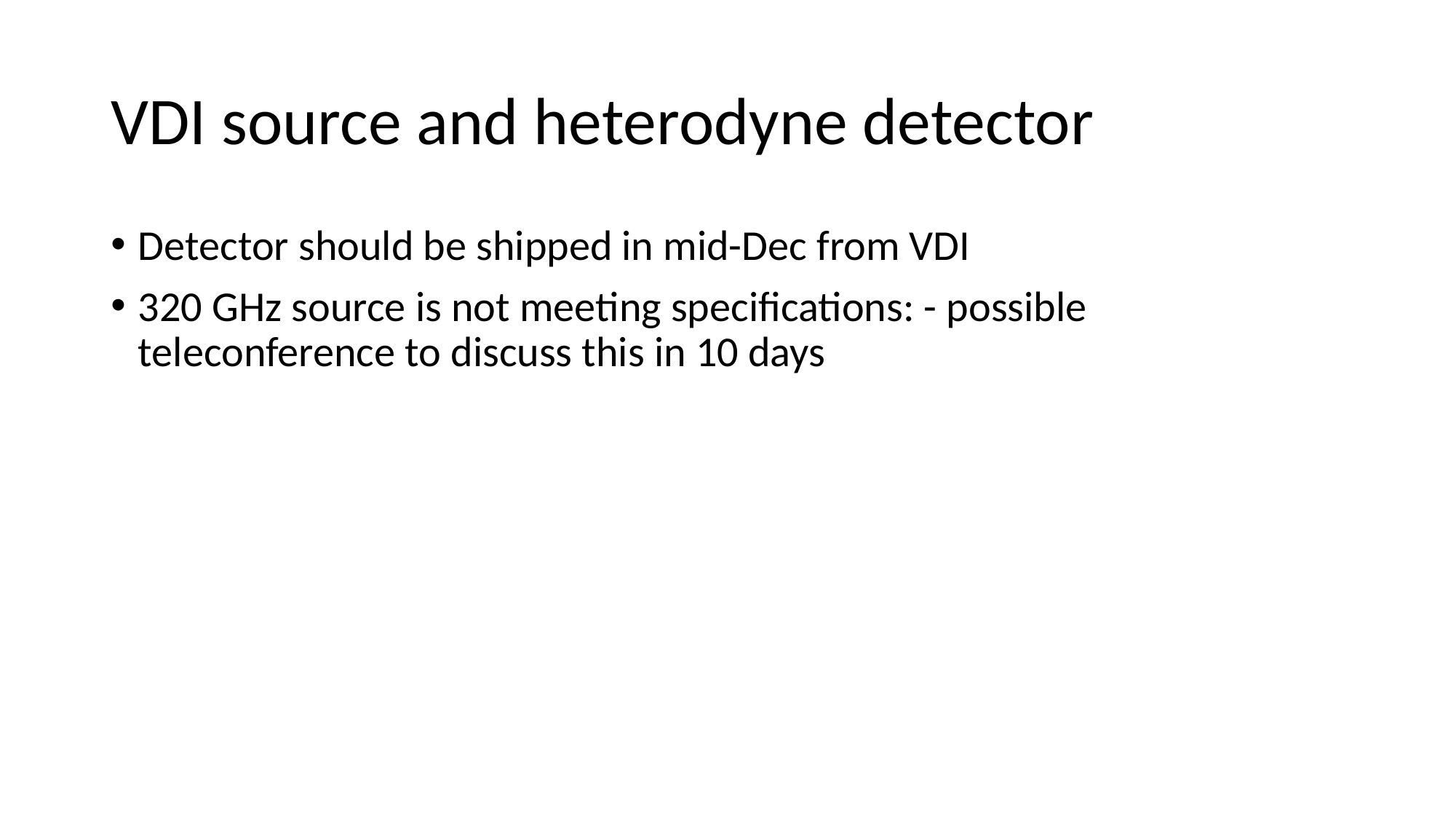

# VDI source and heterodyne detector
Detector should be shipped in mid-Dec from VDI
320 GHz source is not meeting specifications: - possible teleconference to discuss this in 10 days